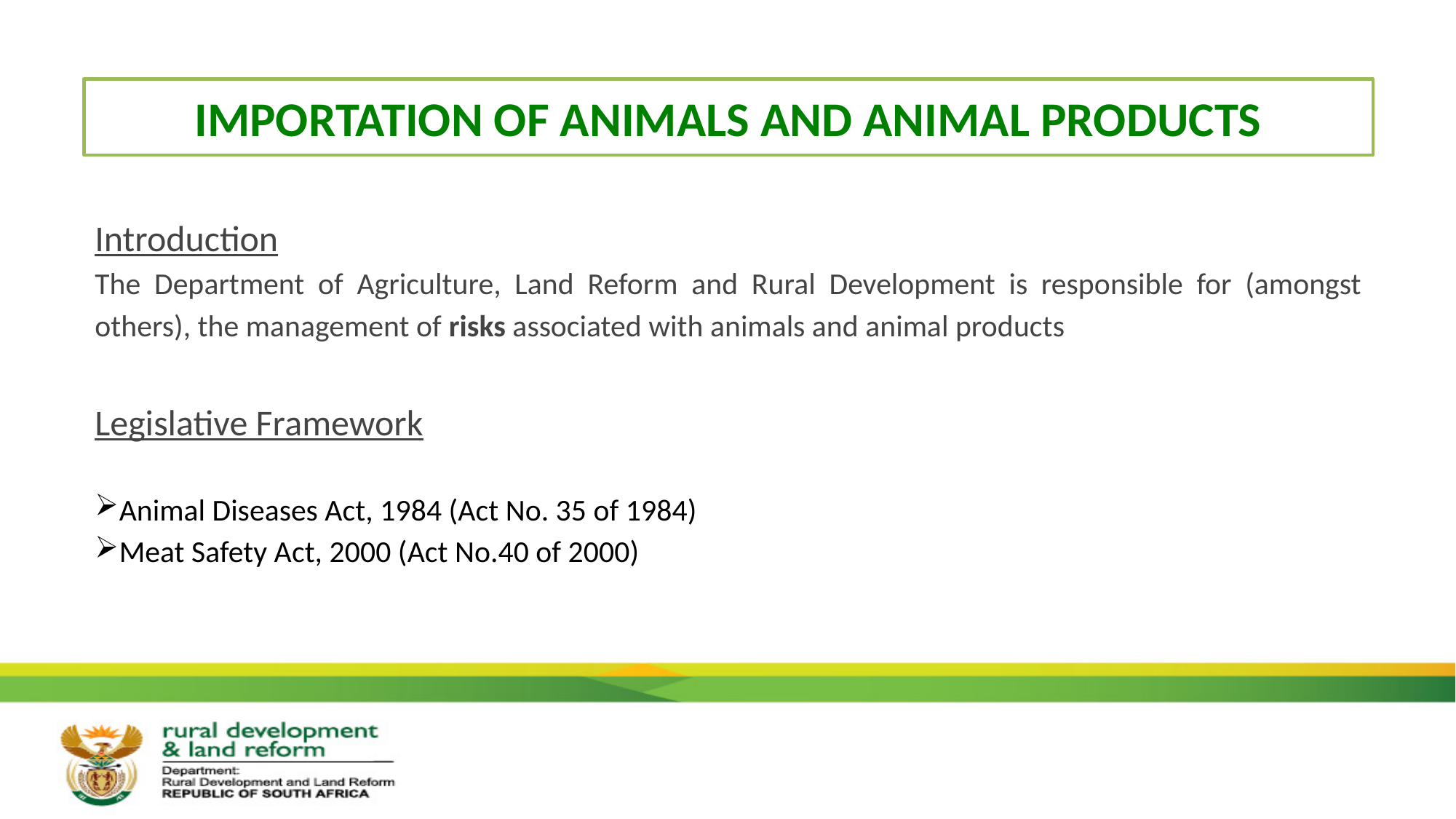

# Importation of animals and animal products
Introduction
The Department of Agriculture, Land Reform and Rural Development is responsible for (amongst others), the management of risks associated with animals and animal products

Legislative Framework

Animal Diseases Act, 1984 (Act No. 35 of 1984)
Meat Safety Act, 2000 (Act No.40 of 2000)